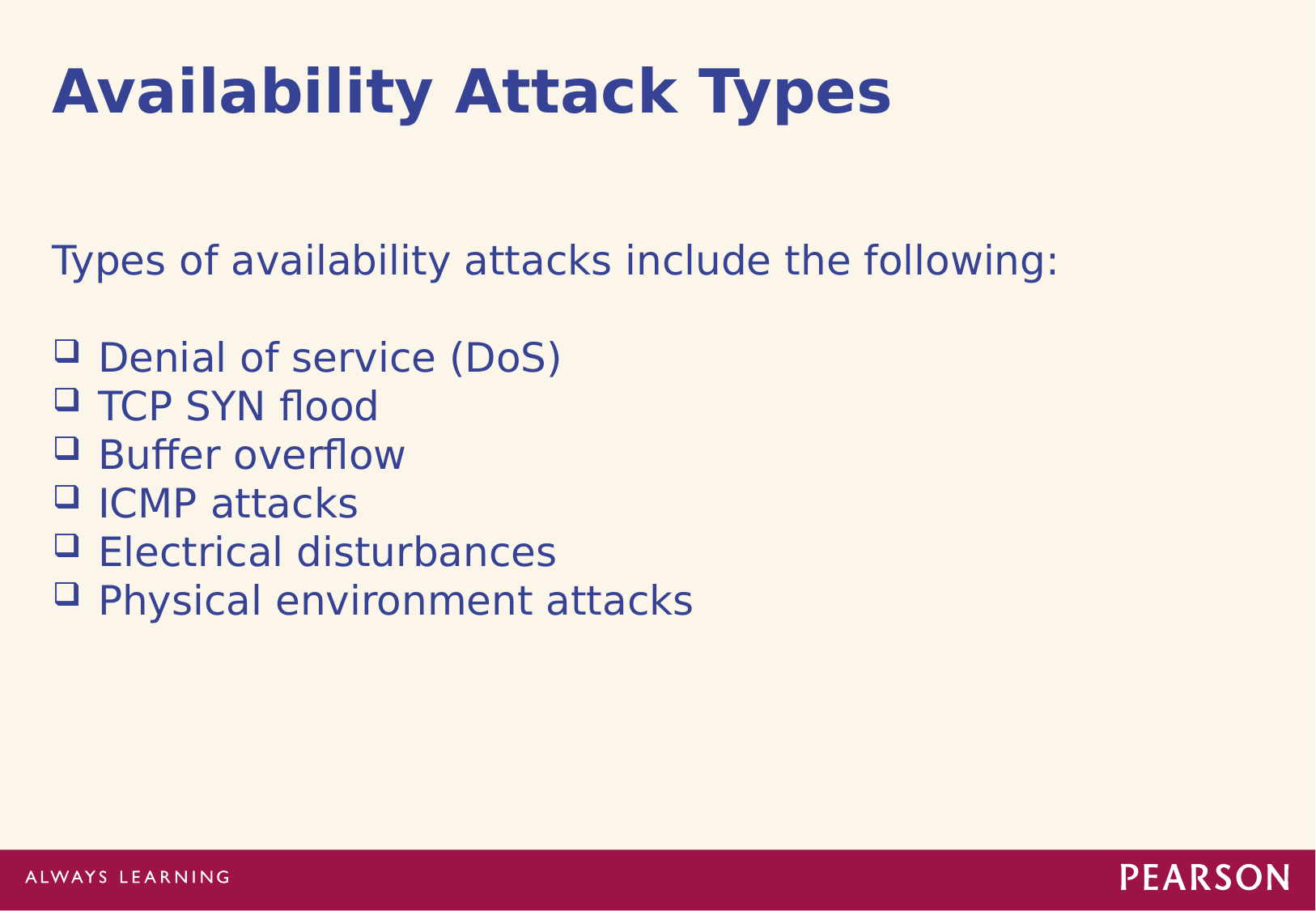

# Availability Attack Types
Types of availability attacks include the following:

Denial of service (DoS)
TCP SYN flood
Buffer overflow
ICMP attacks
Electrical disturbances
Physical environment attacks